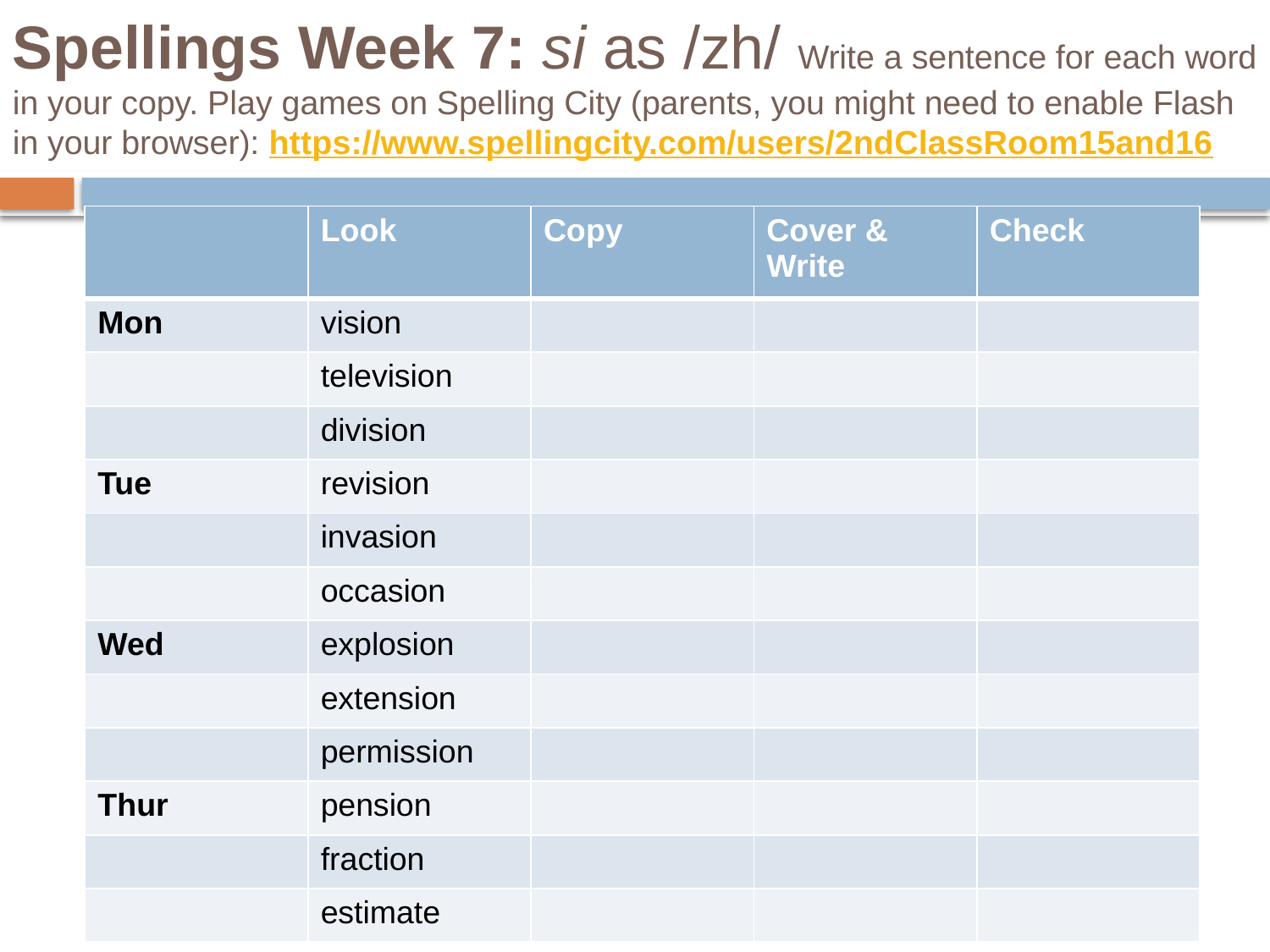

# Spellings Week 7: si as /zh/ Write a sentence for each word in your copy. Play games on Spelling City (parents, you might need to enable Flash in your browser): https://www.spellingcity.com/users/2ndClassRoom15and16
|  | Look | Copy | Cover & Write | Check |
| --- | --- | --- | --- | --- |
| Mon | vision |  |  |  |
|  | television |  |  |  |
|  | division |  |  |  |
| Tue | revision |  |  |  |
|  | invasion |  |  |  |
|  | occasion |  |  |  |
| Wed | explosion |  |  |  |
|  | extension |  |  |  |
|  | permission |  |  |  |
| Thur | pension |  |  |  |
|  | fraction |  |  |  |
|  | estimate |  |  |  |